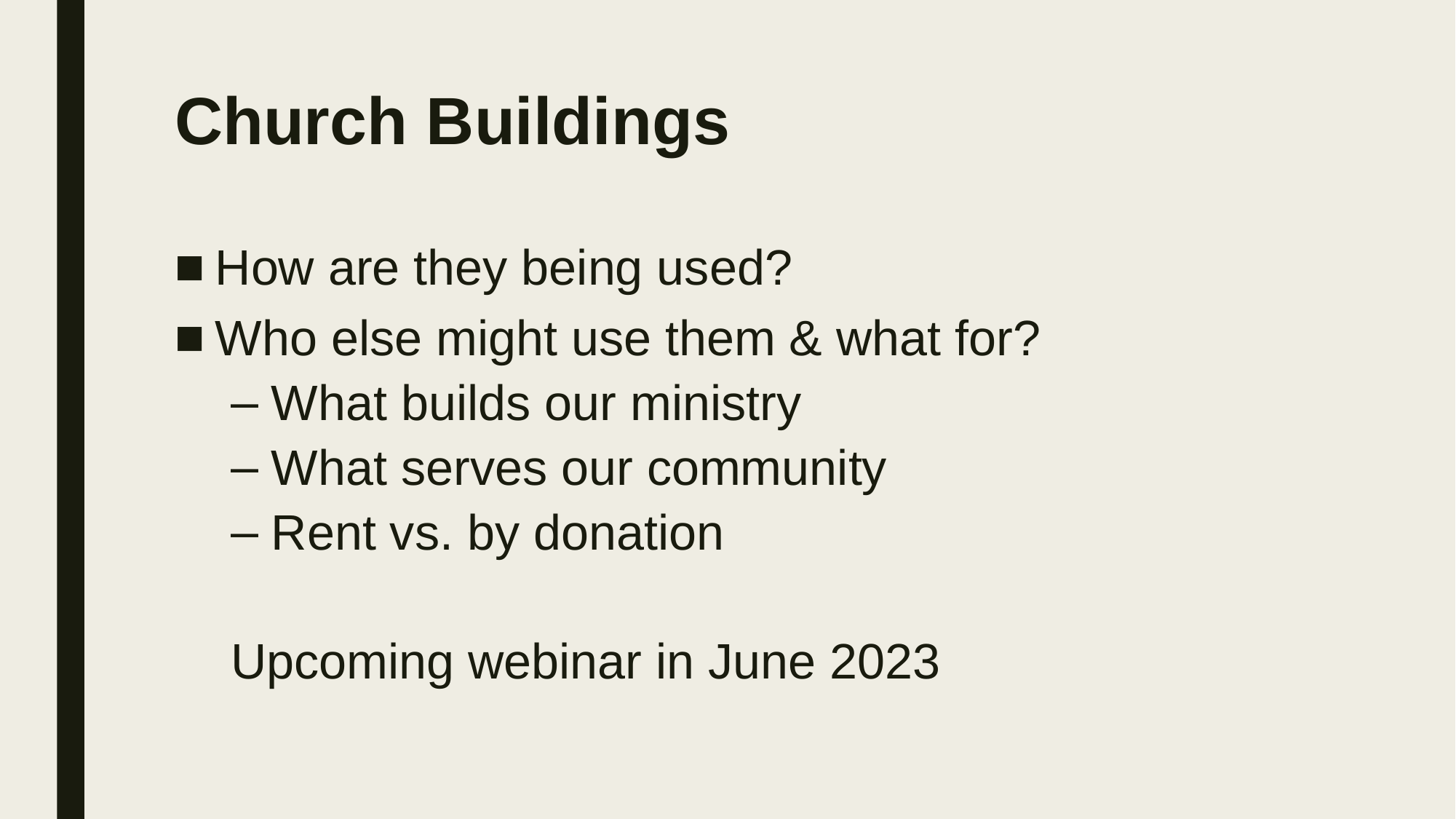

# Church Buildings
How are they being used?
Who else might use them & what for?
What builds our ministry
What serves our community
Rent vs. by donation

Upcoming webinar in June 2023